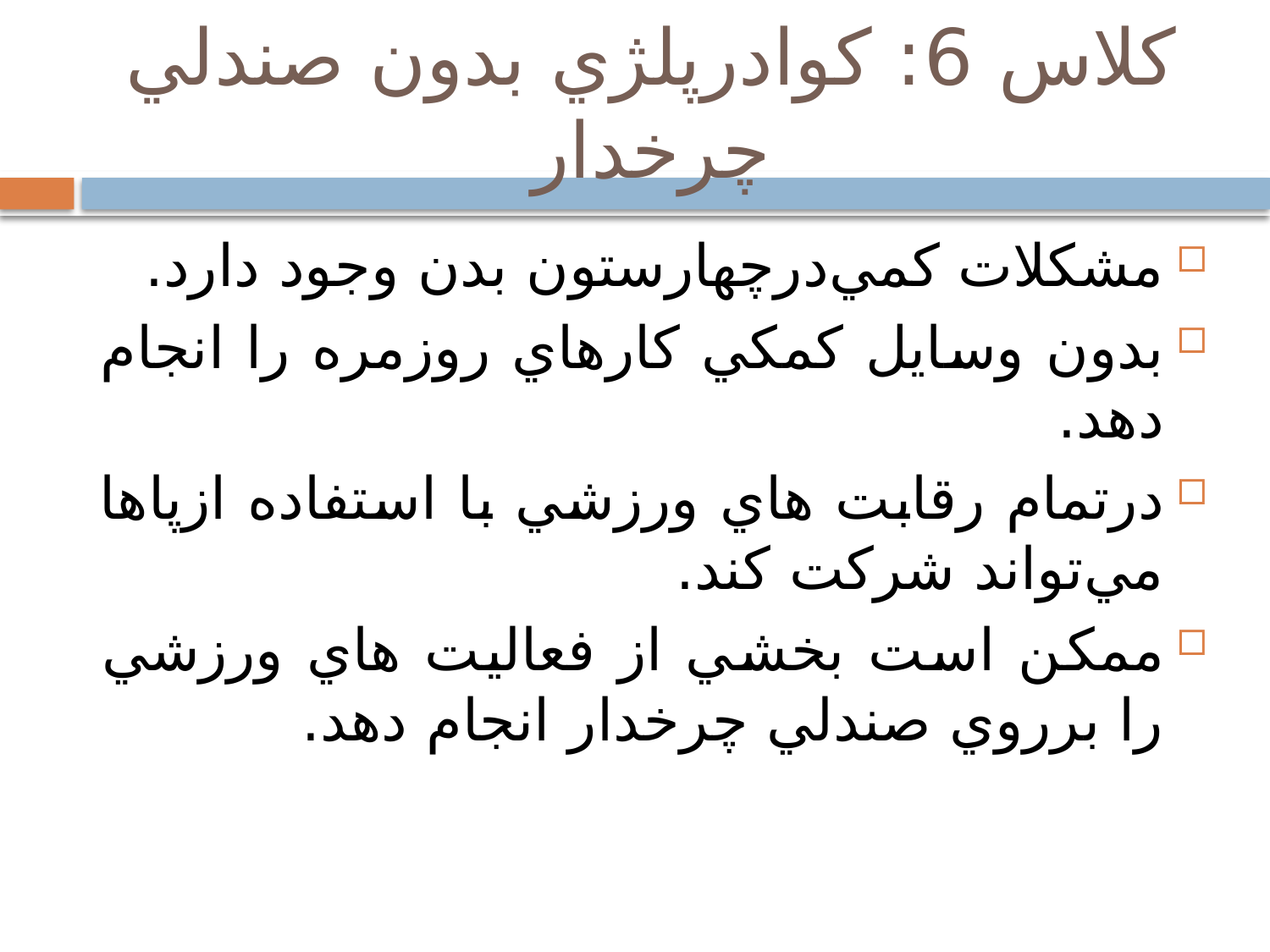

# کلاس 6: كوادرپلژي بدون صندلي چرخدار
مشكلات كمي‌درچهارستون بدن وجود دارد.
بدون وسايل كمكي كارهاي روزمره را انجام دهد.
درتمام رقابت هاي ورزشي با استفاده ازپاها مي‌تواند شركت كند.
ممكن است بخشي از فعاليت هاي ورزشي را برروي صندلي چرخدار انجام دهد.